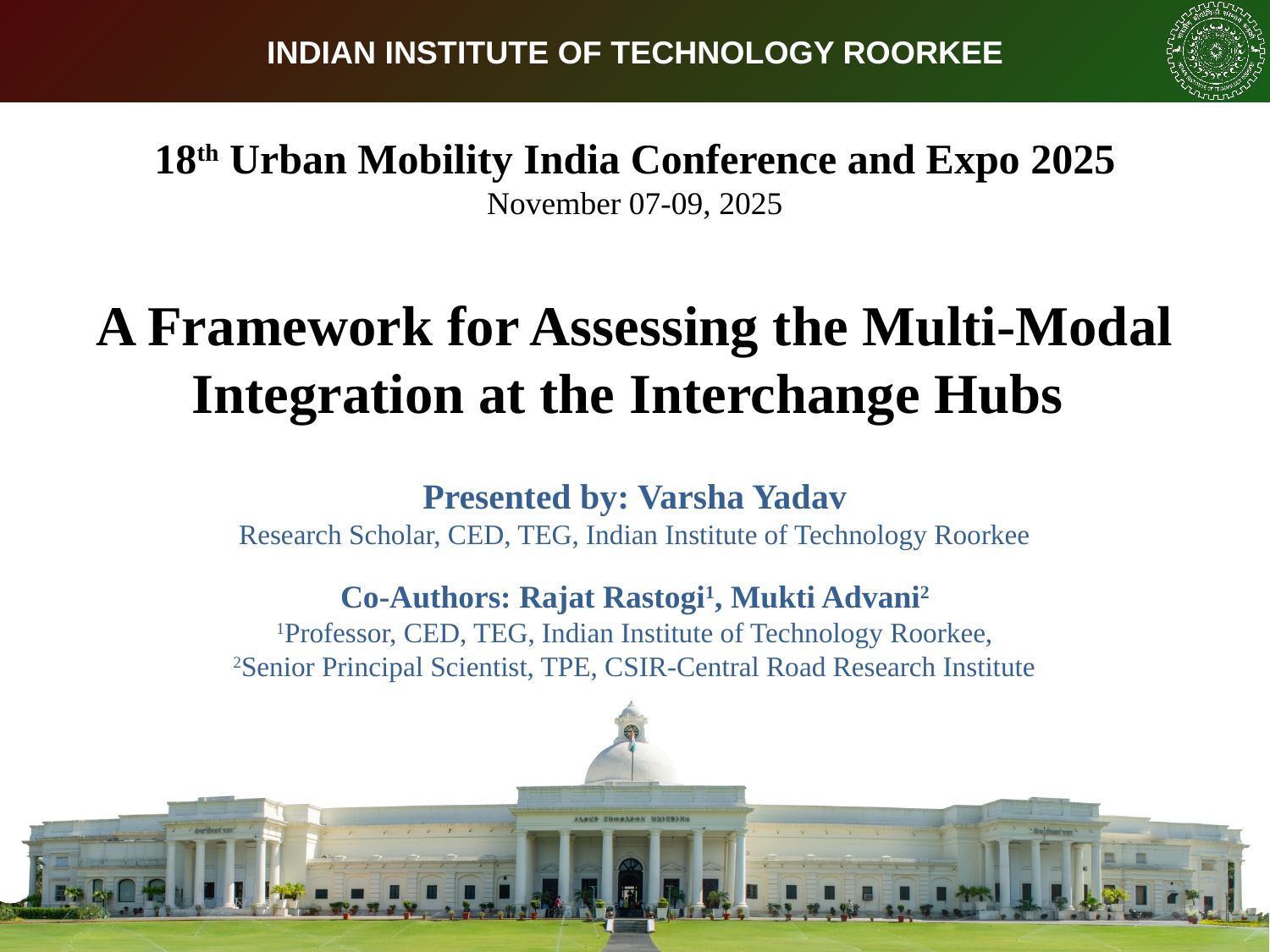

18th Urban Mobility India Conference and Expo 2025
November 07-09, 2025
A Framework for Assessing the Multi-Modal Integration at the Interchange Hubs
Presented by: Varsha Yadav
Research Scholar, CED, TEG, Indian Institute of Technology Roorkee
Co-Authors: Rajat Rastogi1, Mukti Advani2
1Professor, CED, TEG, Indian Institute of Technology Roorkee,
2Senior Principal Scientist, TPE, CSIR-Central Road Research Institute